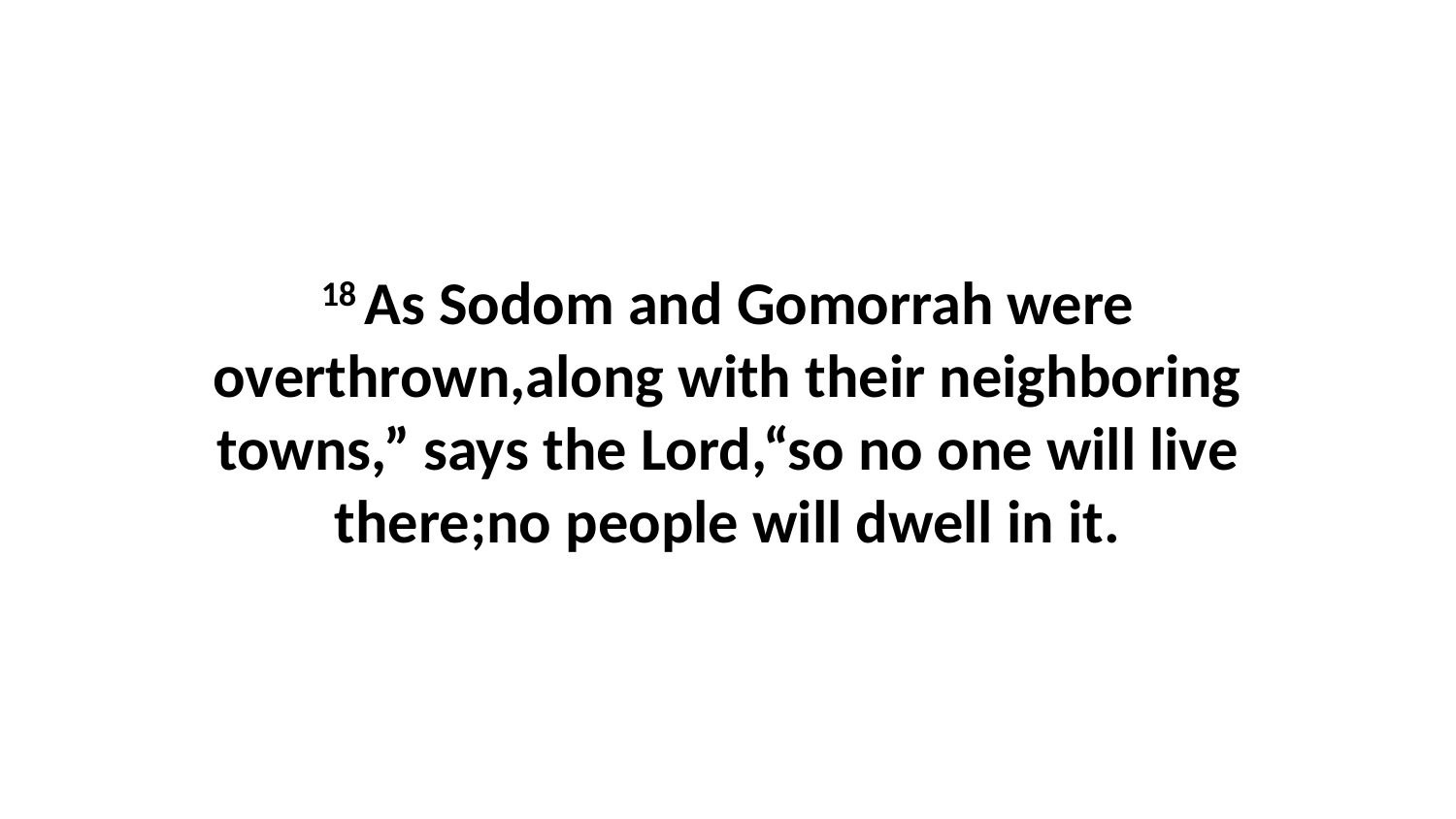

18 As Sodom and Gomorrah were overthrown,along with their neighboring towns,” says the Lord,“so no one will live there;no people will dwell in it.